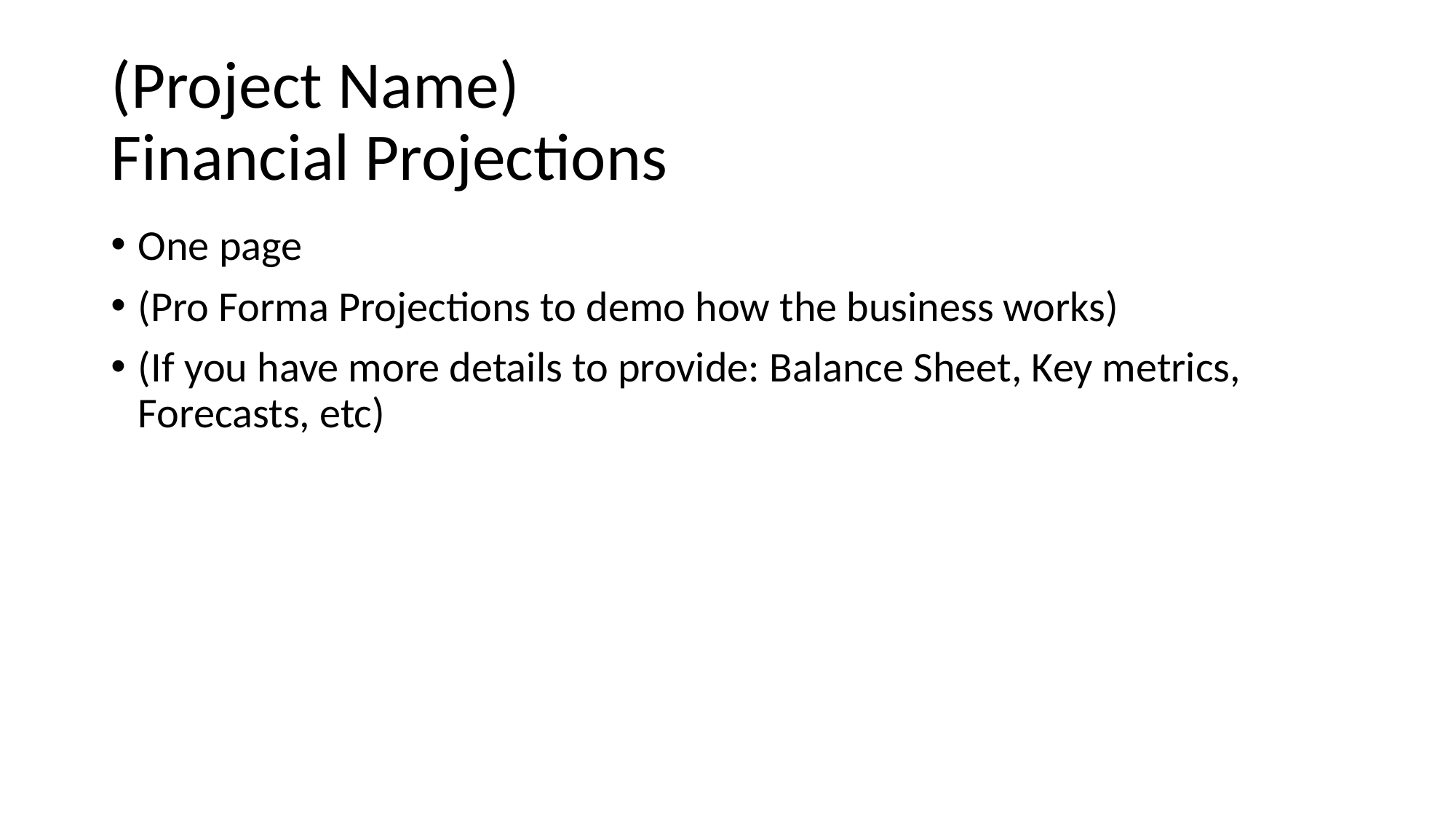

# (Project Name) Financial Projections
One page
(Pro Forma Projections to demo how the business works)
(If you have more details to provide: Balance Sheet, Key metrics, Forecasts, etc)